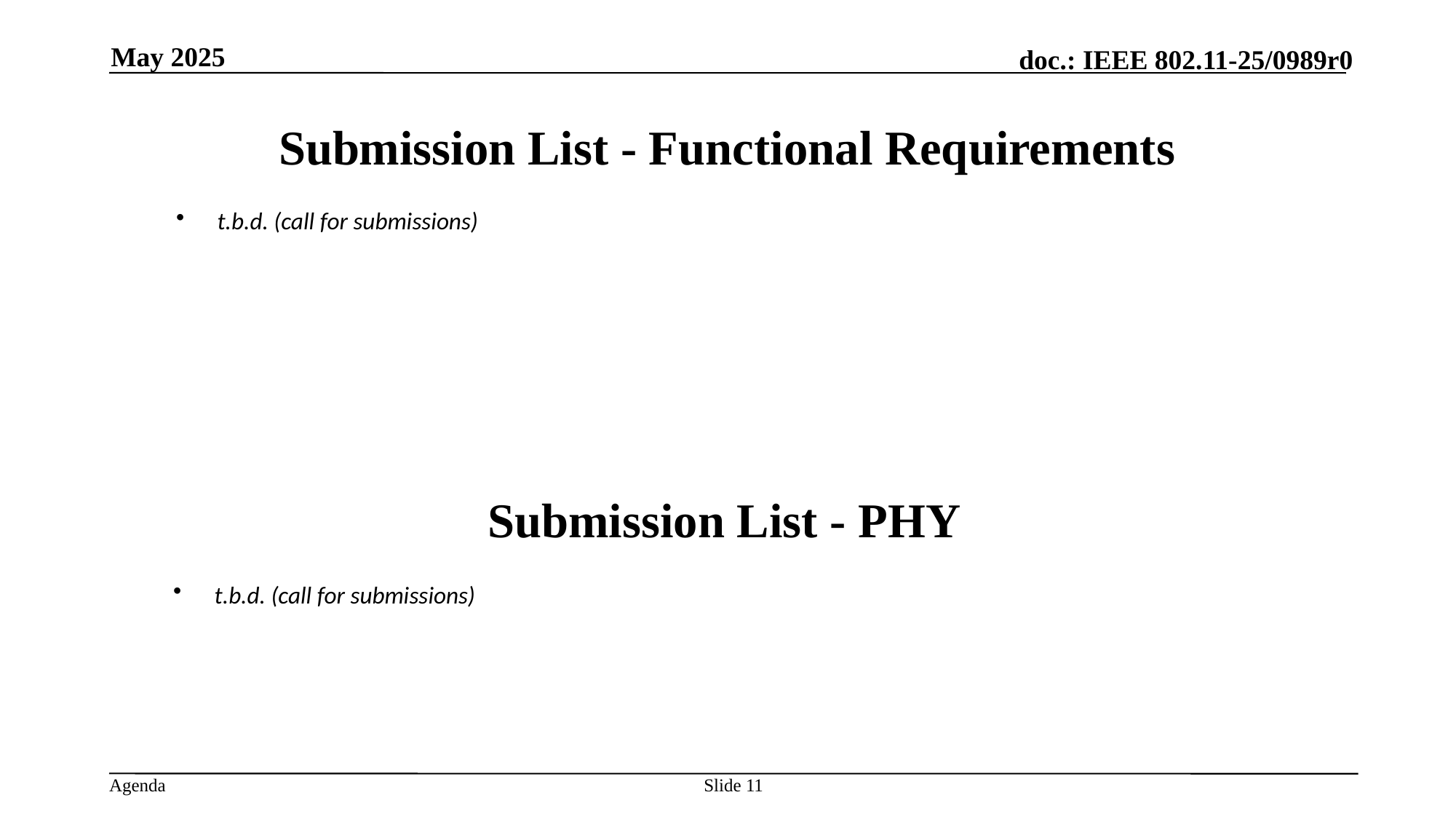

May 2025
Submission List - Functional Requirements
t.b.d. (call for submissions)

Submission List - PHY
t.b.d. (call for submissions)

Slide 11